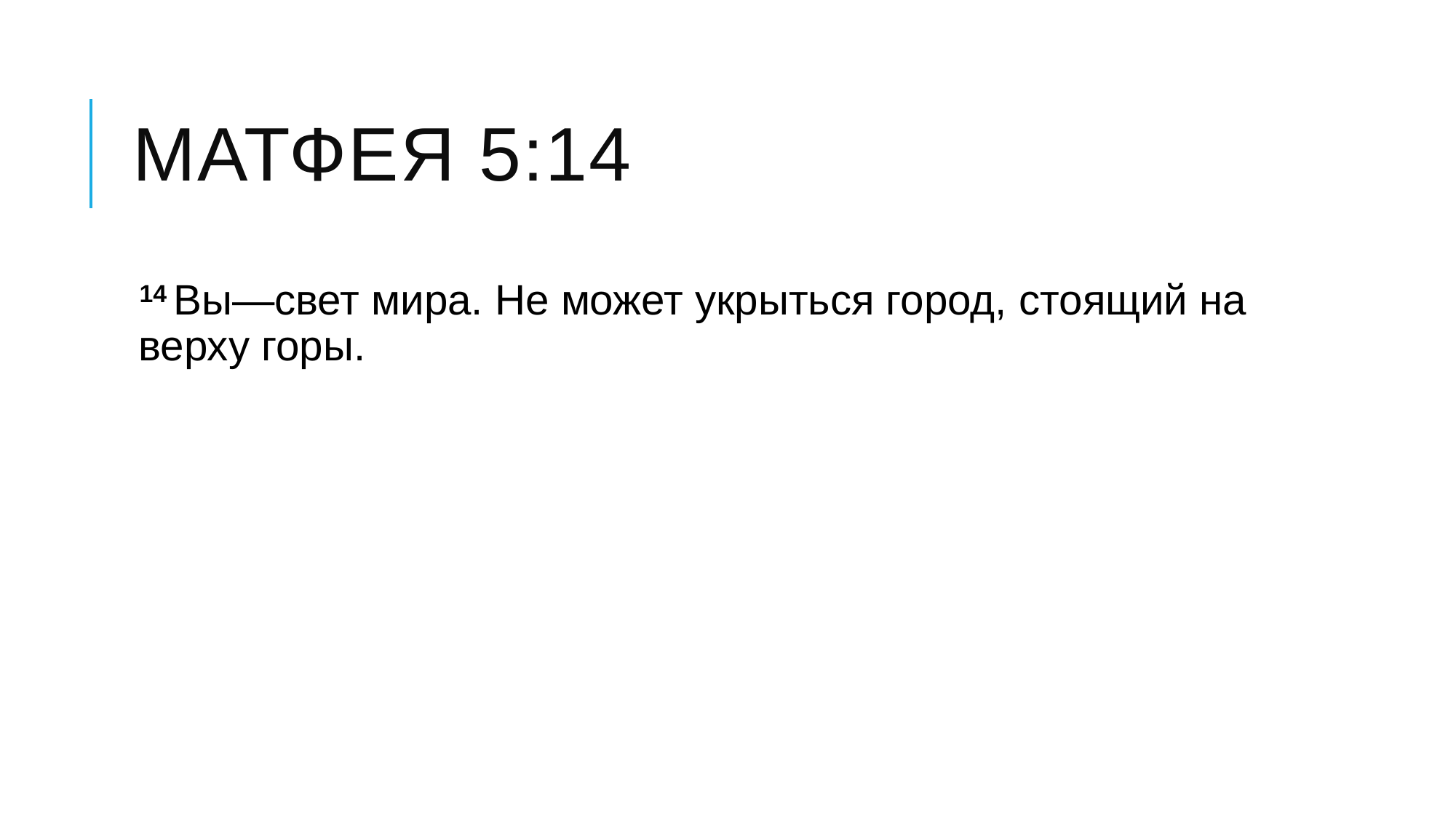

# МАТФЕЯ 5:14
14 Вы—свет мира. Не может укрыться город, стоящий на верху горы.